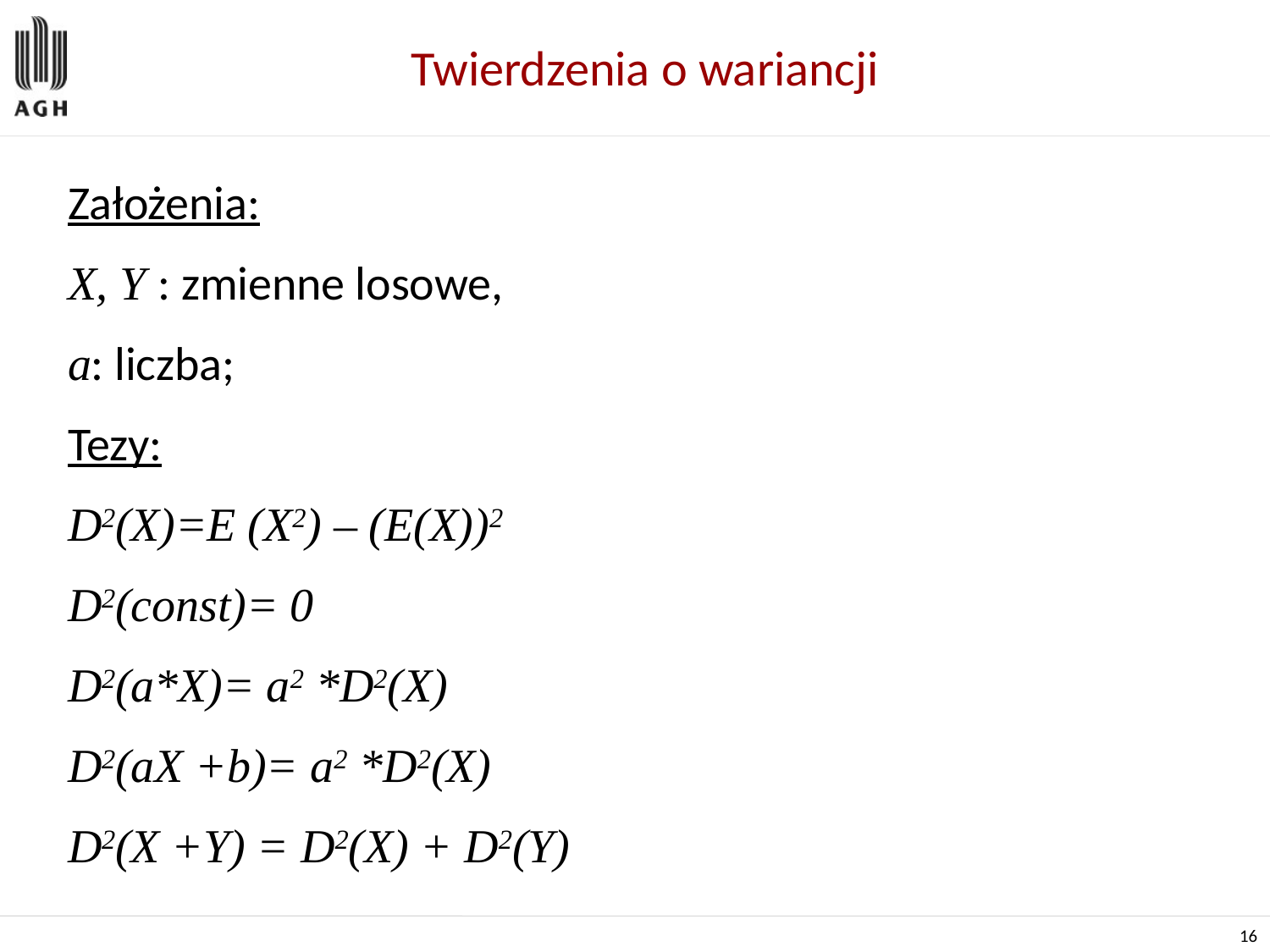

# Twierdzenia o wariancji
Założenia:
X, Y : zmienne losowe,
a: liczba;
Tezy:
D2(X)=E (X2) – (E(X))2
D2(const)= 0
D2(a*X)= a2 *D2(X)
D2(aX +b)= a2 *D2(X)
D2(X +Y) = D2(X) + D2(Y)